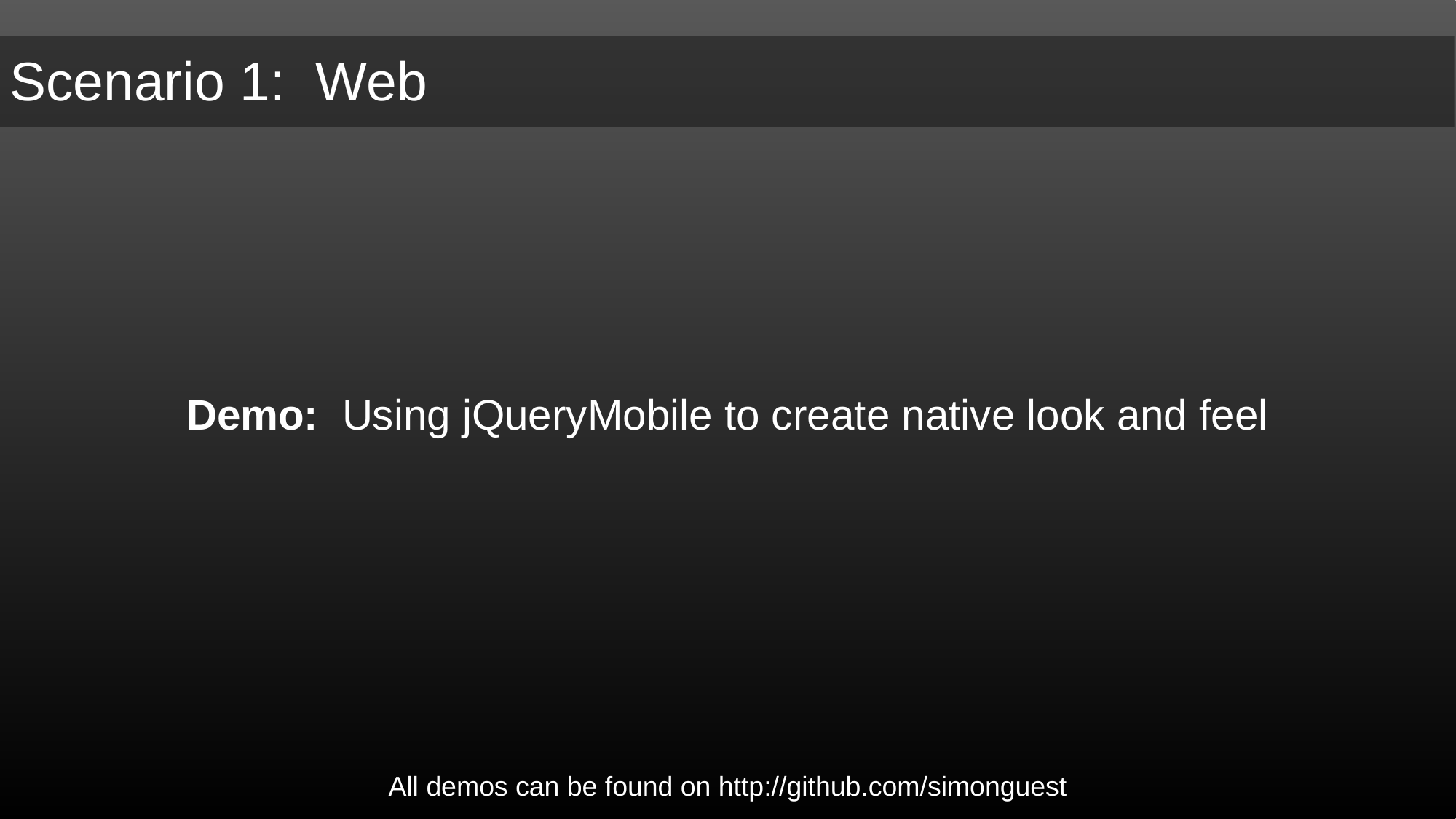

Demo:  Using jQueryMobile to create native look and feel
All demos can be found on http://github.com/simonguest